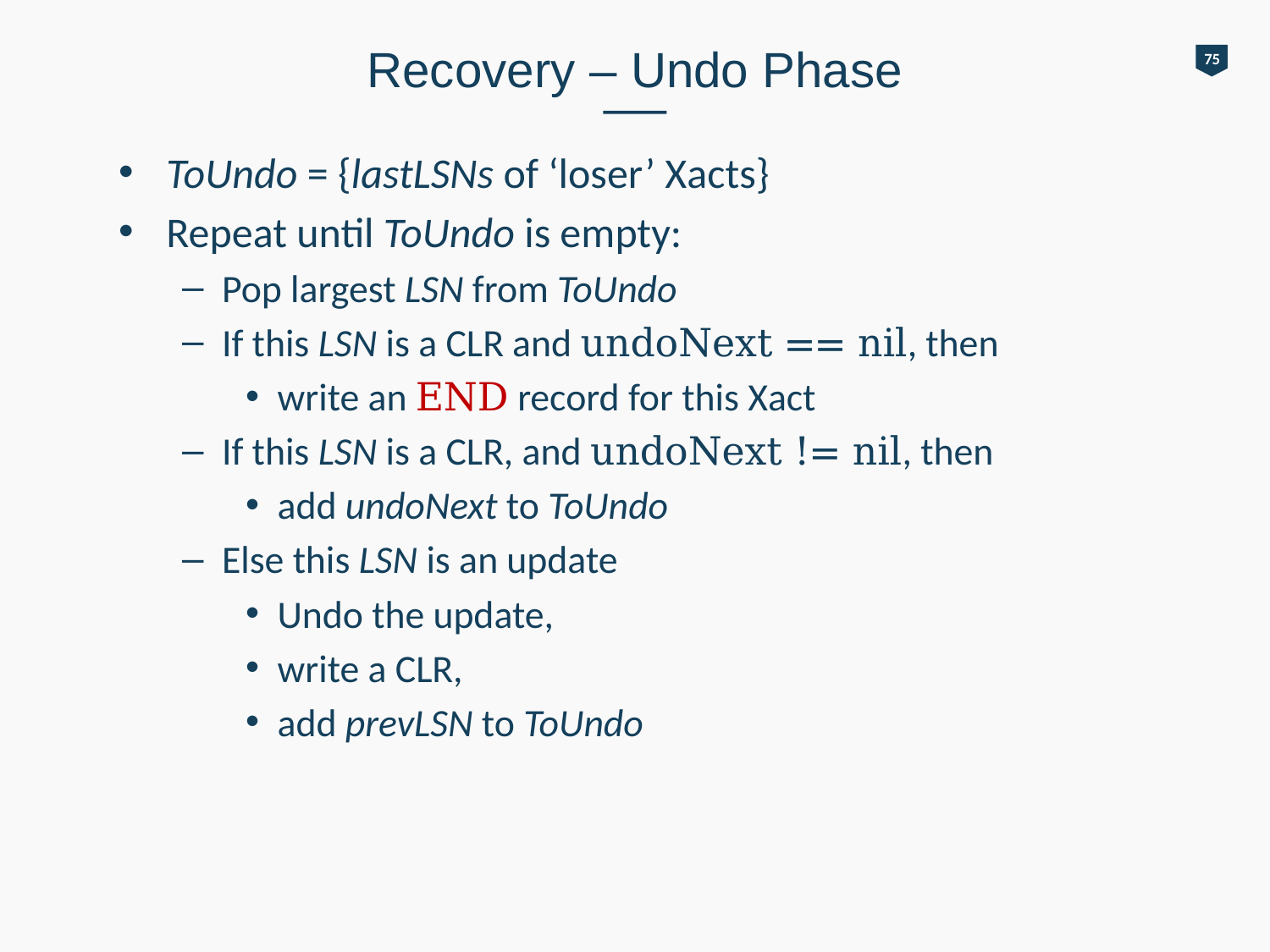

# Recovery – Undo Phase
75

ToUndo = {lastLSNs of ‘loser’ Xacts}
Repeat until ToUndo is empty:
Pop largest LSN from ToUndo
If this LSN is a CLR and undoNext == nil, then
write an END record for this Xact
If this LSN is a CLR, and undoNext != nil, then
add undoNext to ToUndo
Else this LSN is an update
Undo the update,
write a CLR,
add prevLSN to ToUndo